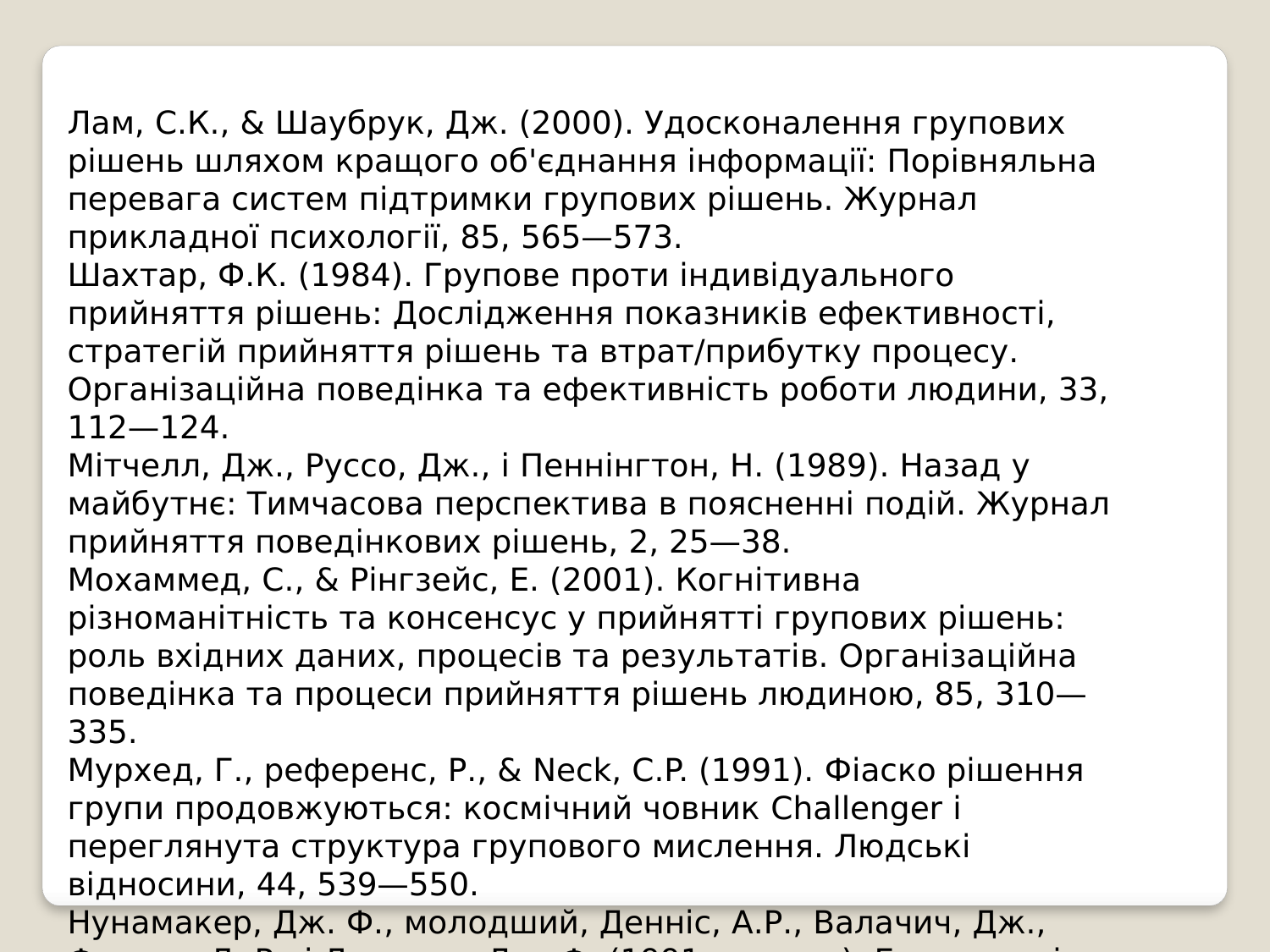

Лам, С.К., & Шаубрук, Дж. (2000). Удосконалення групових рішень шляхом кращого об'єднання інформації: Порівняльна перевага систем підтримки групових рішень. Журнал прикладної психології, 85, 565—573.
Шахтар, Ф.К. (1984). Групове проти індивідуального прийняття рішень: Дослідження показників ефективності, стратегій прийняття рішень та втрат/прибутку процесу. Організаційна поведінка та ефективність роботи людини, 33, 112—124.
Мітчелл, Дж., Руссо, Дж., і Пеннінгтон, Н. (1989). Назад у майбутнє: Тимчасова перспектива в поясненні подій. Журнал прийняття поведінкових рішень, 2, 25—38.
Мохаммед, С., & Рінгзейс, Е. (2001). Когнітивна різноманітність та консенсус у прийнятті групових рішень: роль вхідних даних, процесів та результатів. Організаційна поведінка та процеси прийняття рішень людиною, 85, 310—335.
Мурхед, Г., референс, Р., & Neck, C.P. (1991). Фіаско рішення групи продовжуються: космічний човник Challenger і переглянута структура групового мислення. Людські відносини, 44, 539—550.
Нунамакер, Дж. Ф., молодший, Денніс, А.Р., Валачич, Дж., Фогель, Д. Р., і Джордж, Дж. Ф. (1991, липень). Електронні зустрічі для підтримки групової роботи. Комунікації АСМ, 34 (7), 40—61.